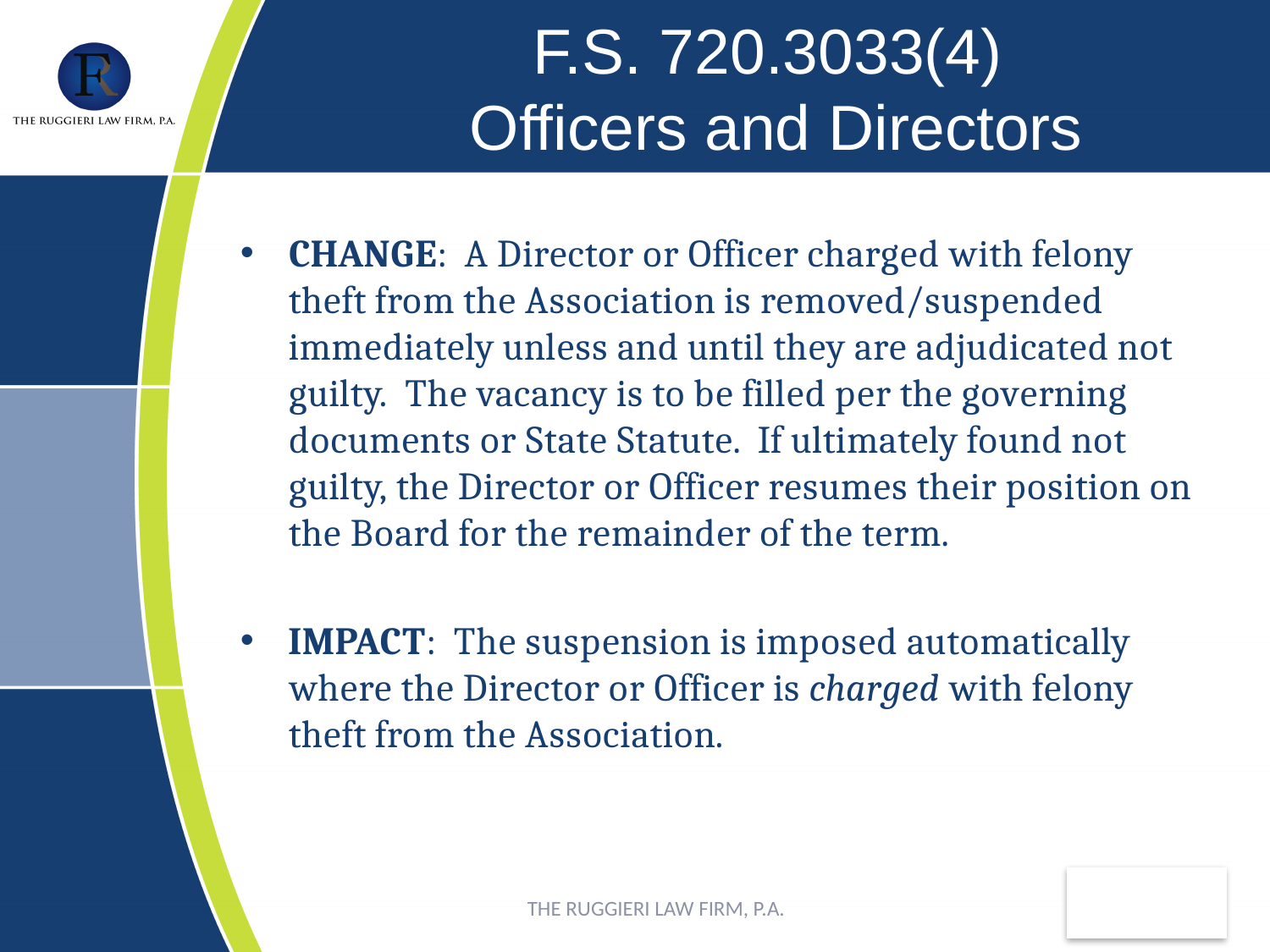

# F.S. 720.3033(4) Officers and Directors
CHANGE:  A Director or Officer charged with felony theft from the Association is removed/suspended immediately unless and until they are adjudicated not guilty.  The vacancy is to be filled per the governing documents or State Statute.  If ultimately found not guilty, the Director or Officer resumes their position on the Board for the remainder of the term.

IMPACT:  The suspension is imposed automatically where the Director or Officer is charged with felony theft from the Association.